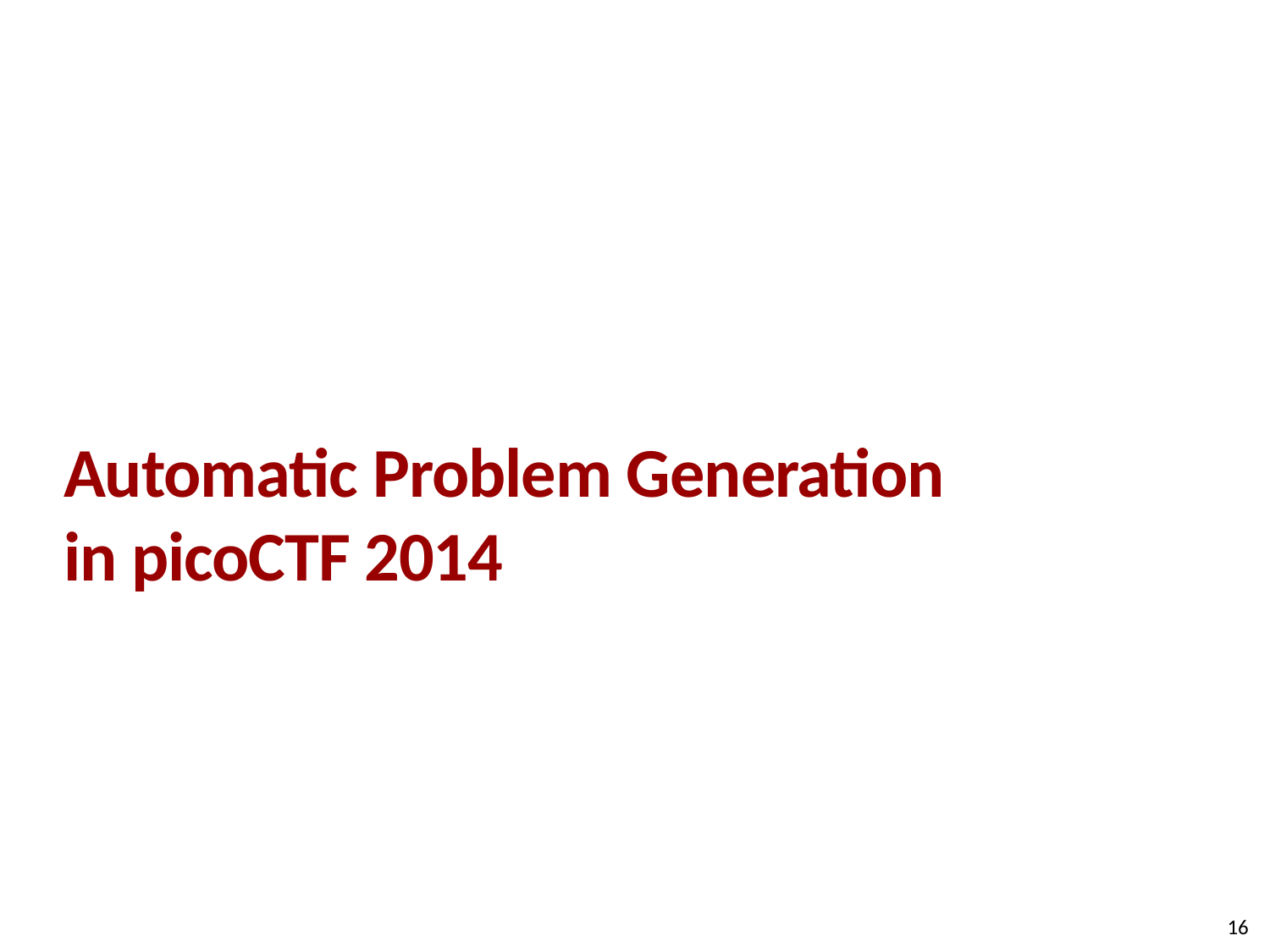

# Automatic Problem Generation in picoCTF 2014
16